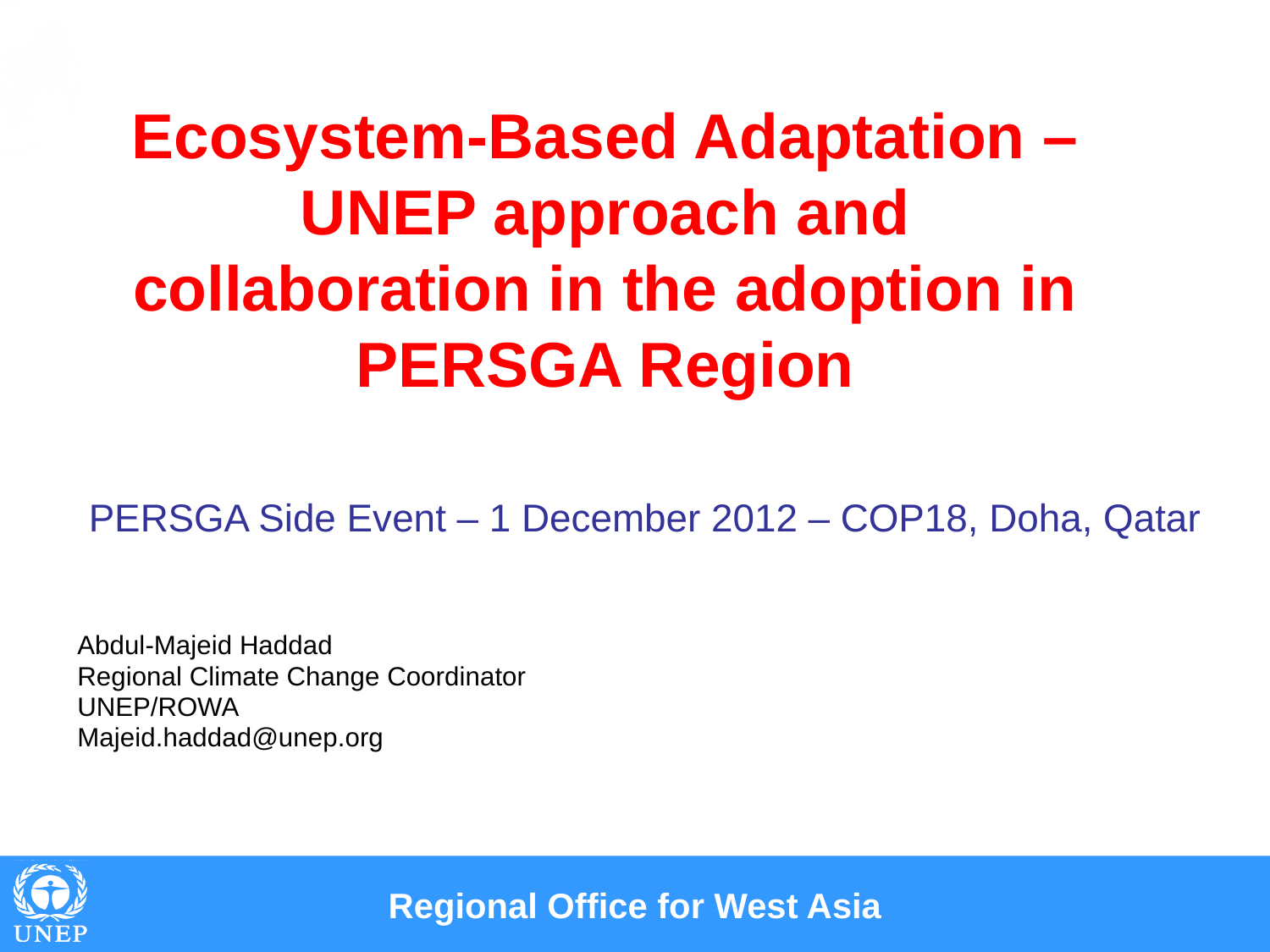

Ecosystem-Based Adaptation – UNEP approach and collaboration in the adoption in PERSGA Region
PERSGA Side Event – 1 December 2012 – COP18, Doha, Qatar

Abdul-Majeid Haddad
Regional Climate Change Coordinator
UNEP/ROWA
Majeid.haddad@unep.org